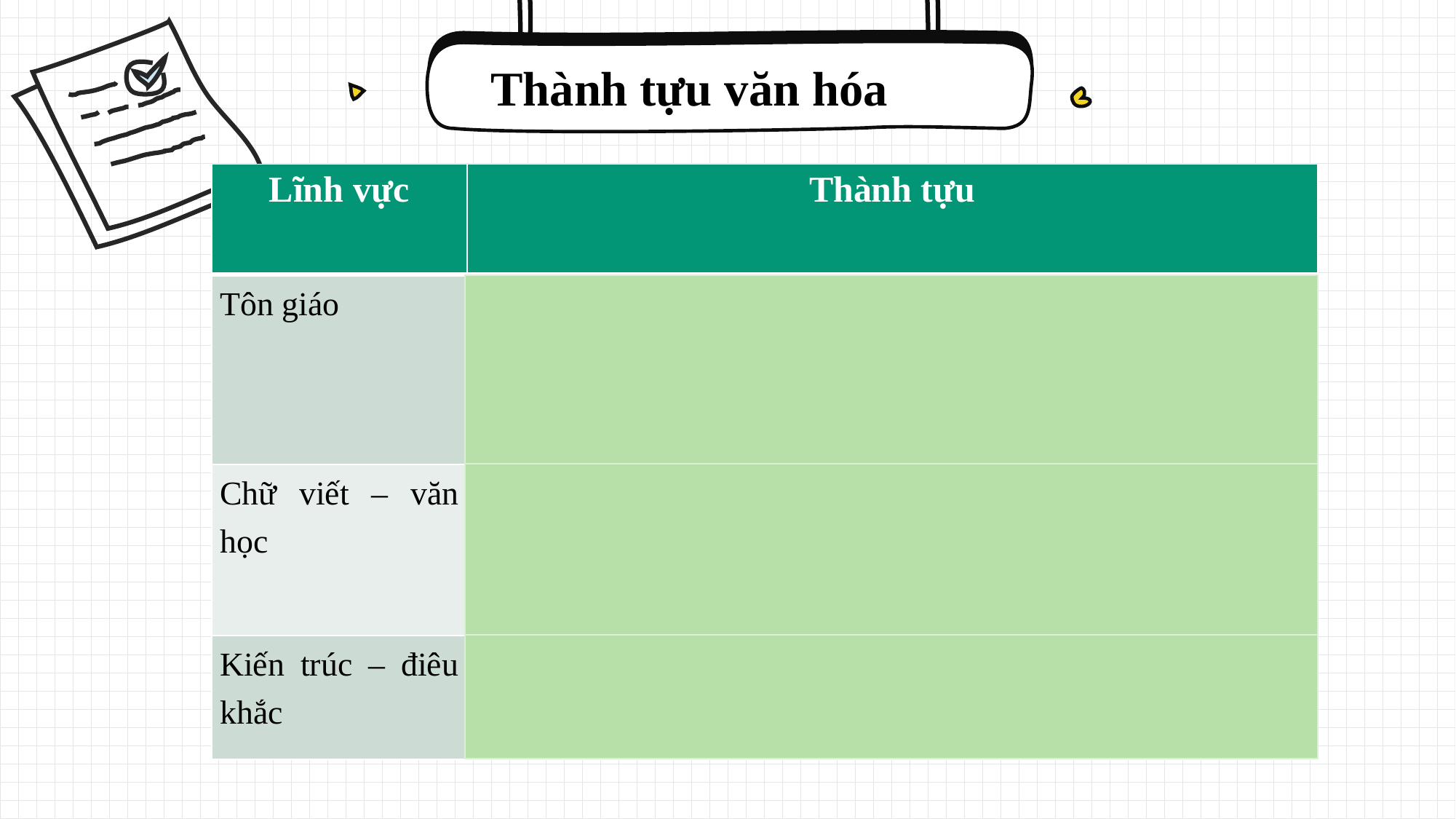

Thành tựu văn hóa
| Lĩnh vực | Thành tựu |
| --- | --- |
| Tôn giáo | Có 3 tôn giáo lớn: + Hin-đu giáo + Phật giáo + Hồi giáo |
| Chữ viết – văn học | Chữ Phạn trở thành ngôn ngữ chính thức, là nguồn gốc chữ viết Hin-đi ngày nay. Văn học Ấn Độ hết sức phong phú, đa dạng; nội dung đề cao tư tưởng tự do, nhân đạo, … |
| Kiến trúc – điêu khắc | - Kiến trúc Ấn Độ chịu ảnh hưởng sâu sắc của ba tôn giáo lớn: Hồi giáo, Phật giáo và Hin-đu giáo. |